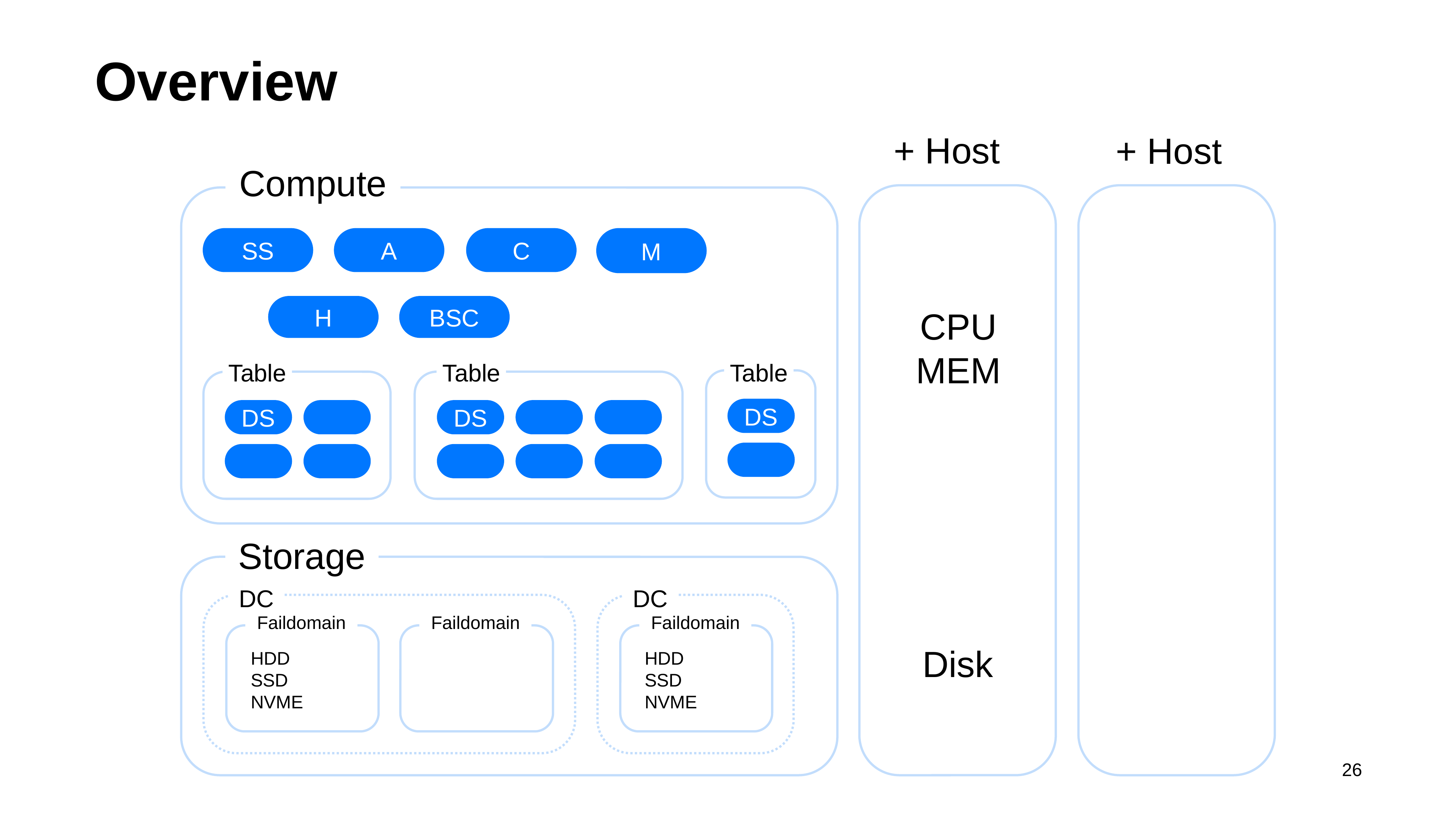

# Overview
+ Host
+ Host
Compute

SS
A
C
M
H
BSC
CPU
MEM
Table
Table
Table

DS
DS

DS

SM
Storage

DC
DC

Faildomain
Faildomain
Faildomain

Disk
HDD
SSD
NVME
HDD
SSD
NVME
26
SM